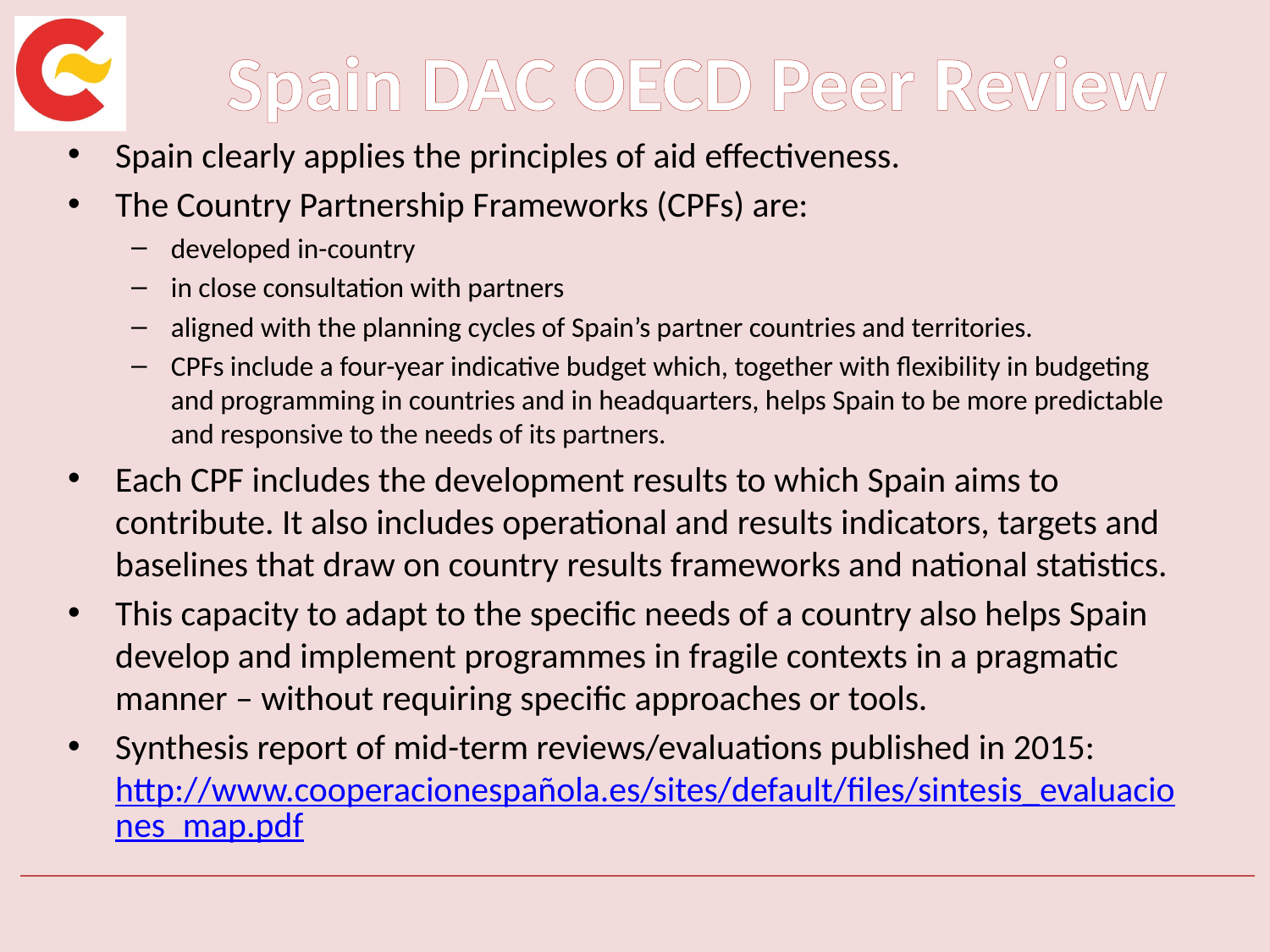

# Spain DAC OECD Peer Review
Spain clearly applies the principles of aid effectiveness.
The Country Partnership Frameworks (CPFs) are:
developed in-country
in close consultation with partners
aligned with the planning cycles of Spain’s partner countries and territories.
CPFs include a four-year indicative budget which, together with flexibility in budgeting and programming in countries and in headquarters, helps Spain to be more predictable and responsive to the needs of its partners.
Each CPF includes the development results to which Spain aims to contribute. It also includes operational and results indicators, targets and baselines that draw on country results frameworks and national statistics.
This capacity to adapt to the specific needs of a country also helps Spain develop and implement programmes in fragile contexts in a pragmatic manner – without requiring specific approaches or tools.
Synthesis report of mid-term reviews/evaluations published in 2015:  http://www.cooperacionespañola.es/sites/default/files/sintesis_evaluaciones_map.pdf